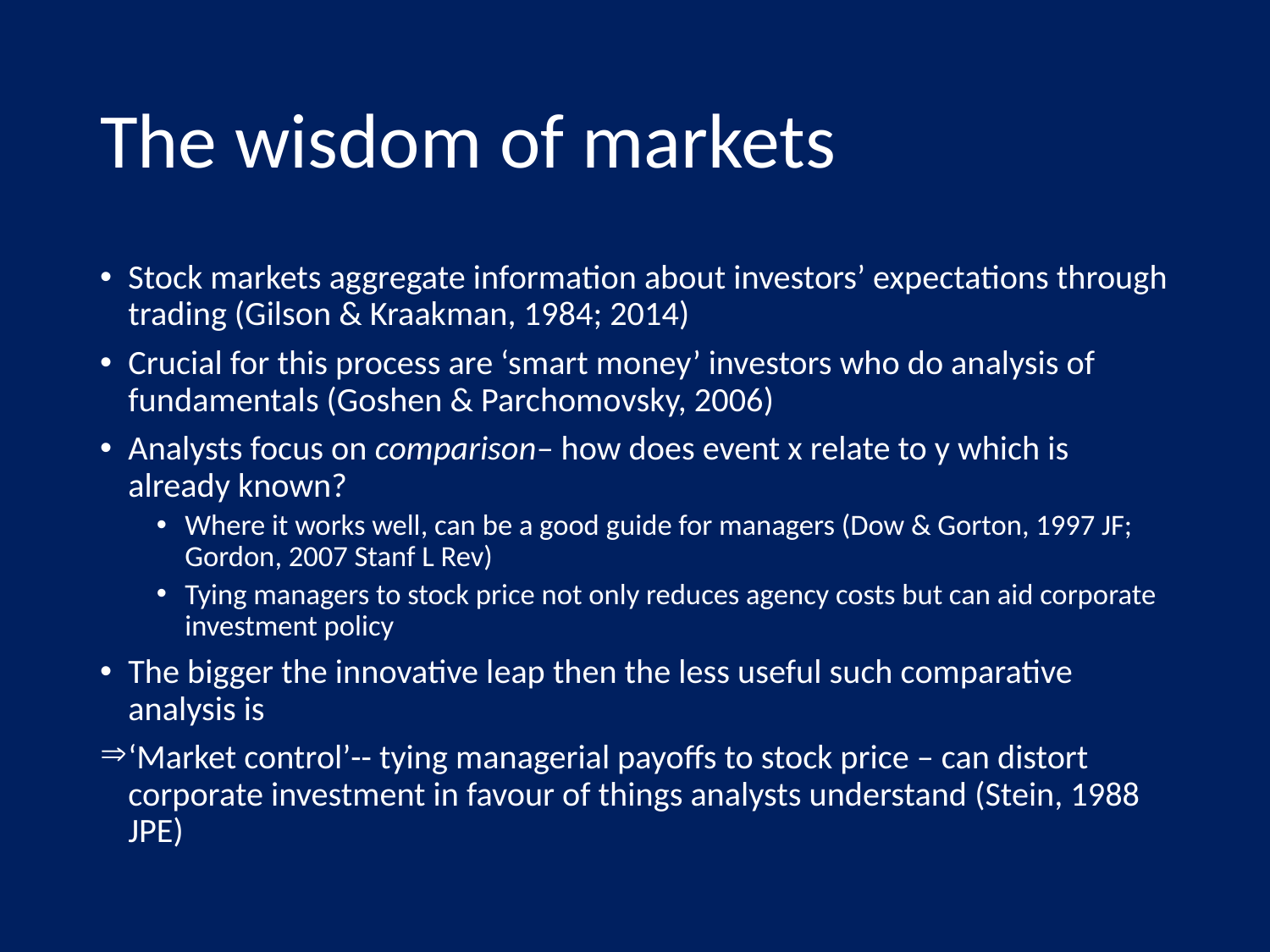

# The wisdom of markets
Stock markets aggregate information about investors’ expectations through trading (Gilson & Kraakman, 1984; 2014)
Crucial for this process are ‘smart money’ investors who do analysis of fundamentals (Goshen & Parchomovsky, 2006)
Analysts focus on comparison– how does event x relate to y which is already known?
Where it works well, can be a good guide for managers (Dow & Gorton, 1997 JF; Gordon, 2007 Stanf L Rev)
Tying managers to stock price not only reduces agency costs but can aid corporate investment policy
The bigger the innovative leap then the less useful such comparative analysis is
‘Market control’-- tying managerial payoffs to stock price – can distort corporate investment in favour of things analysts understand (Stein, 1988 JPE)